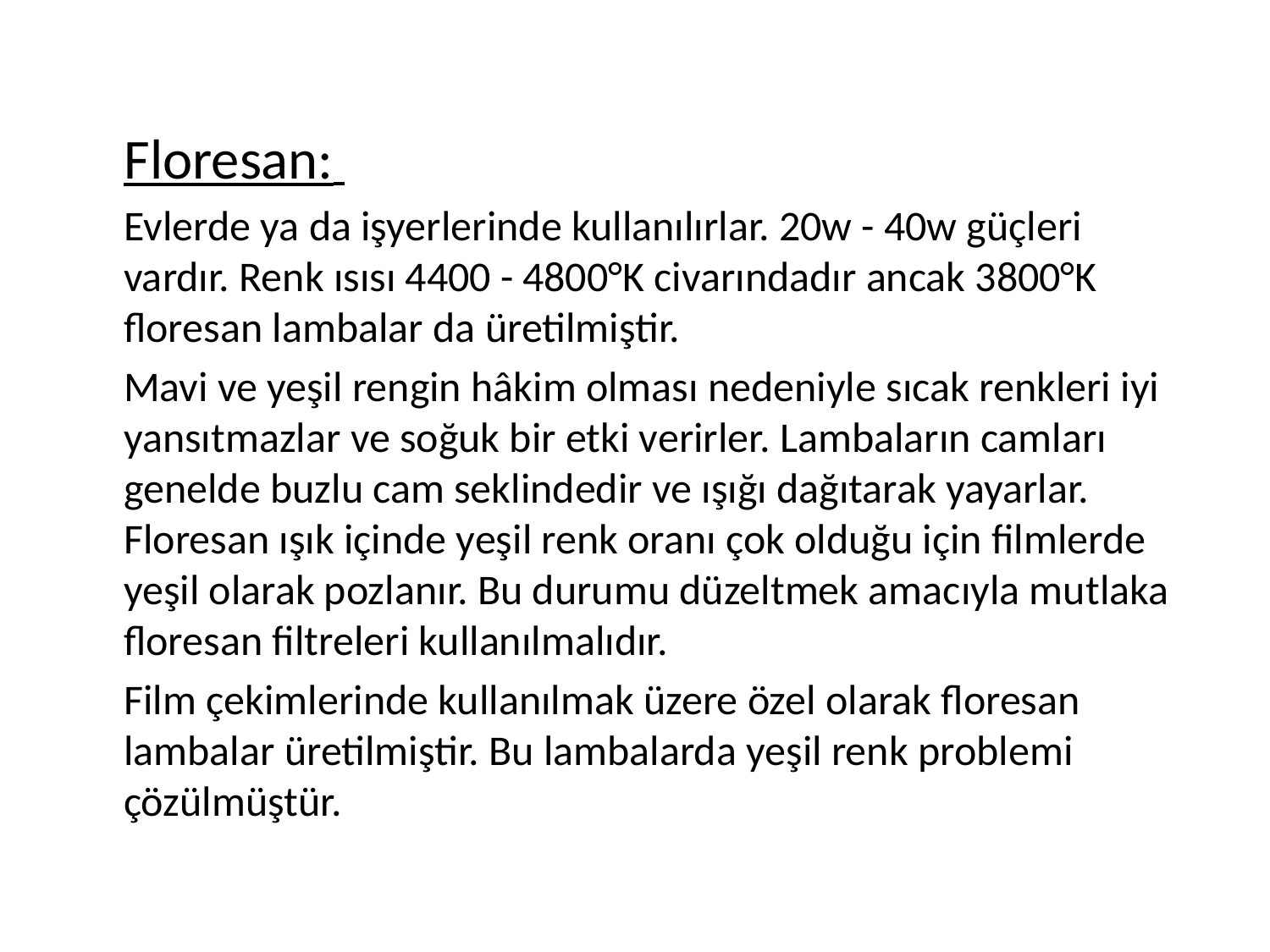

Floresan:
	Evlerde ya da işyerlerinde kullanılırlar. 20w - 40w güçleri vardır. Renk ısısı 4400 - 4800°K civarındadır ancak 3800°K floresan lambalar da üretilmiştir.
	Mavi ve yeşil rengin hâkim olması nedeniyle sıcak renkleri iyi yansıtmazlar ve soğuk bir etki verirler. Lambaların camları genelde buzlu cam seklindedir ve ışığı dağıtarak yayarlar.  Floresan ışık içinde yeşil renk oranı çok olduğu için filmlerde yeşil olarak pozlanır. Bu durumu düzeltmek amacıyla mutlaka floresan filtreleri kullanılmalıdır.
	Film çekimlerinde kullanılmak üzere özel olarak floresan lambalar üretilmiştir. Bu lambalarda yeşil renk problemi çözülmüştür.